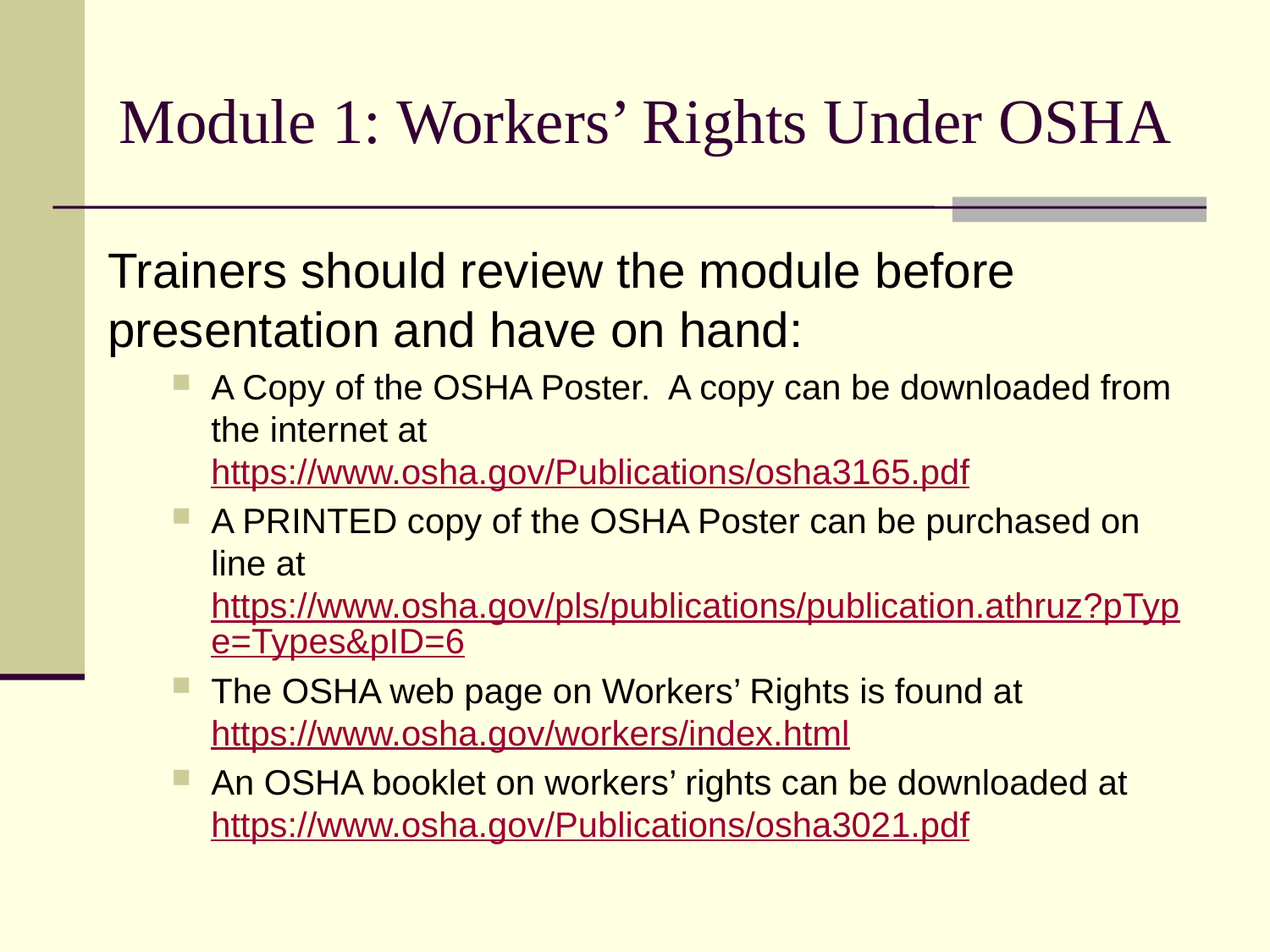

# Module 1: Workers’ Rights Under OSHA
Trainers should review the module before presentation and have on hand:
A Copy of the OSHA Poster.  A copy can be downloaded from the internet at https://www.osha.gov/Publications/osha3165.pdf
A PRINTED copy of the OSHA Poster can be purchased on line at https://www.osha.gov/pls/publications/publication.athruz?pType=Types&pID=6
The OSHA web page on Workers’ Rights is found at https://www.osha.gov/workers/index.html
An OSHA booklet on workers’ rights can be downloaded at https://www.osha.gov/Publications/osha3021.pdf